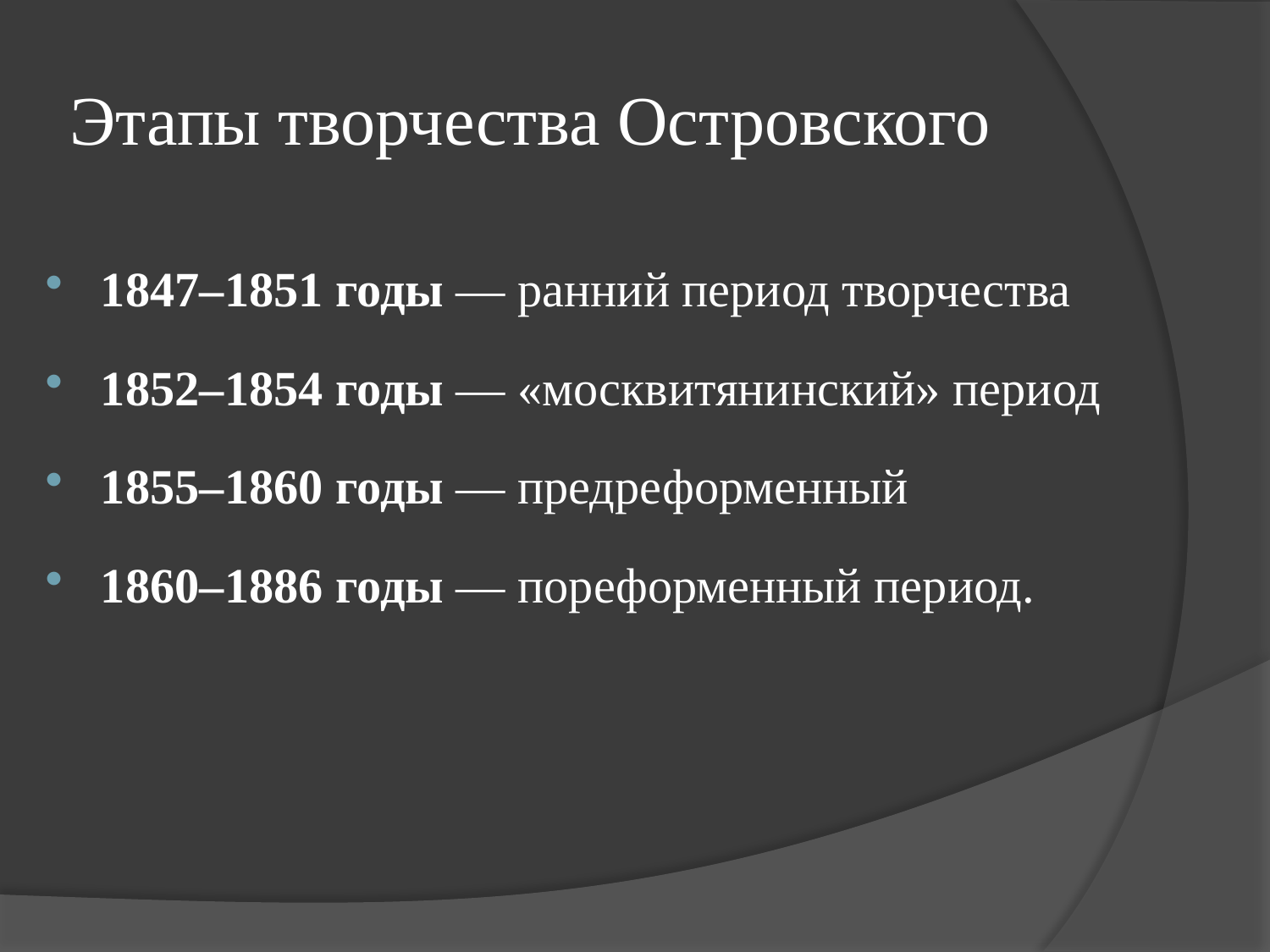

# Этапы творчества Островского
1847–1851 годы — ранний период творчества
1852–1854 годы — «москвитянинский» период
1855–1860 годы — предреформенный
1860–1886 годы — пореформенный период.